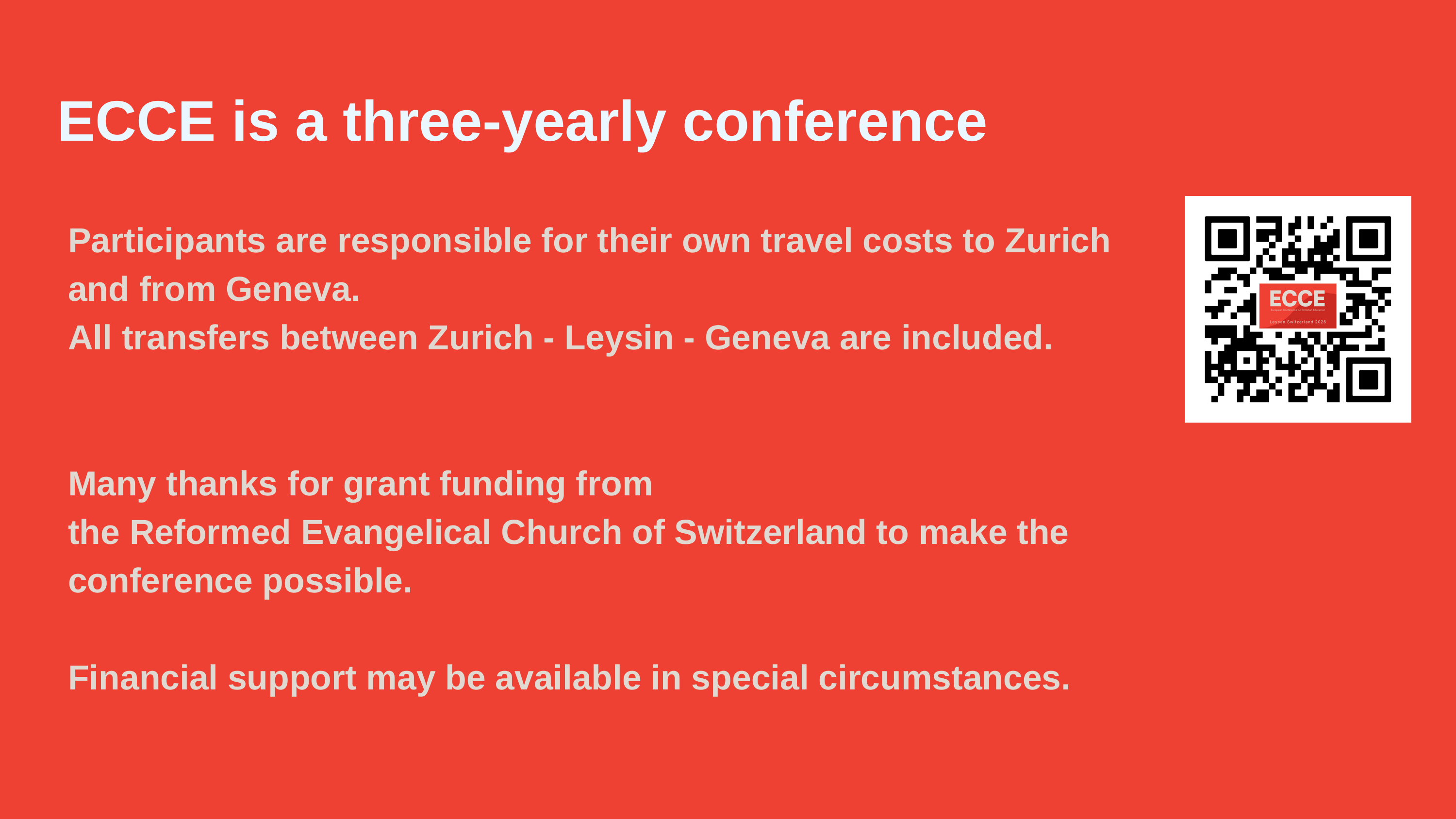

ECCE is a three-yearly conference

Participants are responsible for their own travel costs to Zurich and from Geneva.
All transfers between Zurich - Leysin - Geneva are included.

Many thanks for grant funding from
the Reformed Evangelical Church of Switzerland to make the conference possible.

Financial support may be available in special circumstances.